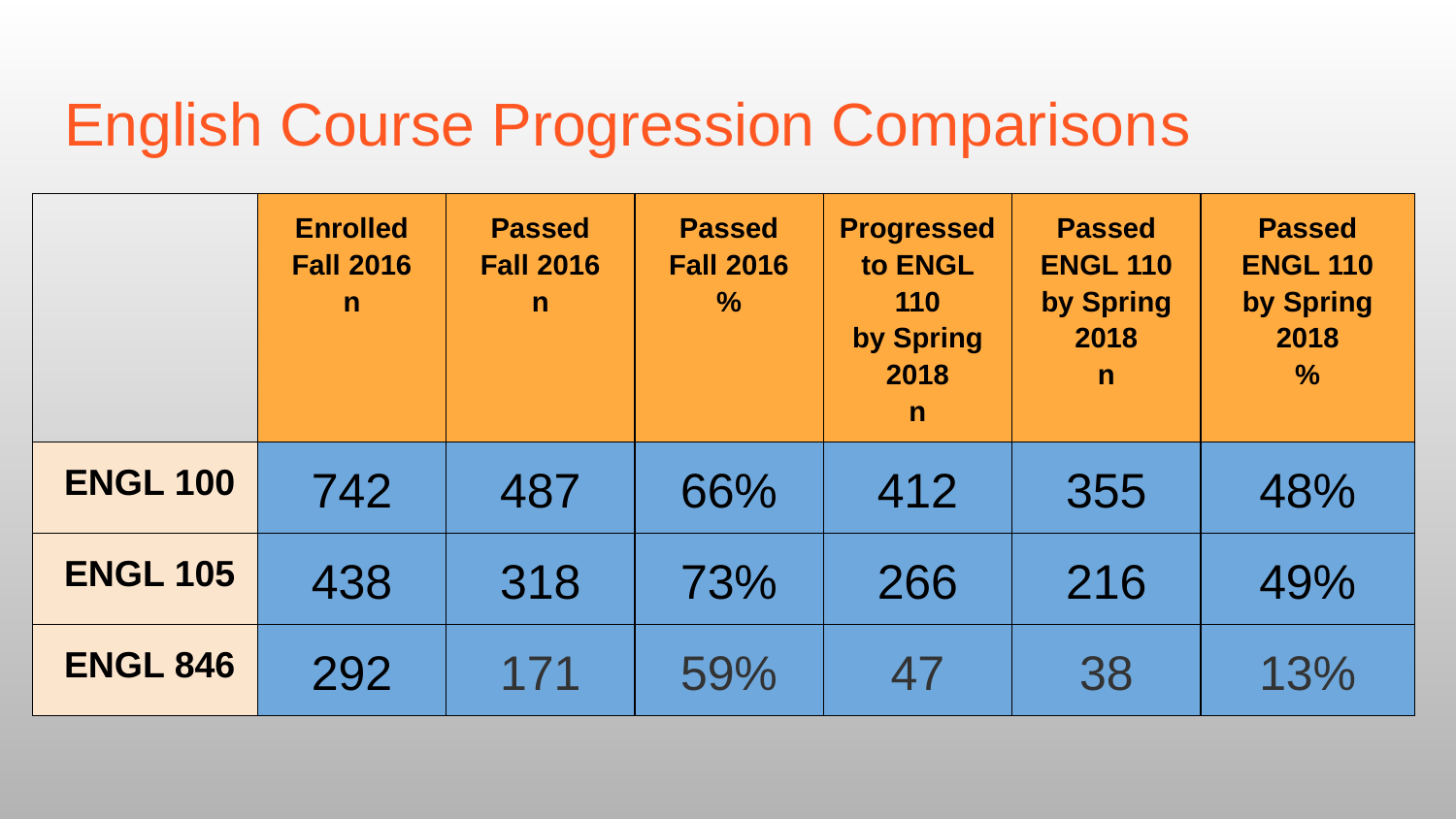

# English Course Progression Comparisons
|  | Enrolled Fall 2016 n | Passed Fall 2016 n | Passed Fall 2016 % | Progressed to ENGL 110 by Spring 2018 n | Passed ENGL 110 by Spring 2018 n | Passed ENGL 110 by Spring 2018 % |
| --- | --- | --- | --- | --- | --- | --- |
| ENGL 100 | 742 | 487 | 66% | 412 | 355 | 48% |
| ENGL 105 | 438 | 318 | 73% | 266 | 216 | 49% |
| ENGL 846 | 292 | 171 | 59% | 47 | 38 | 13% |